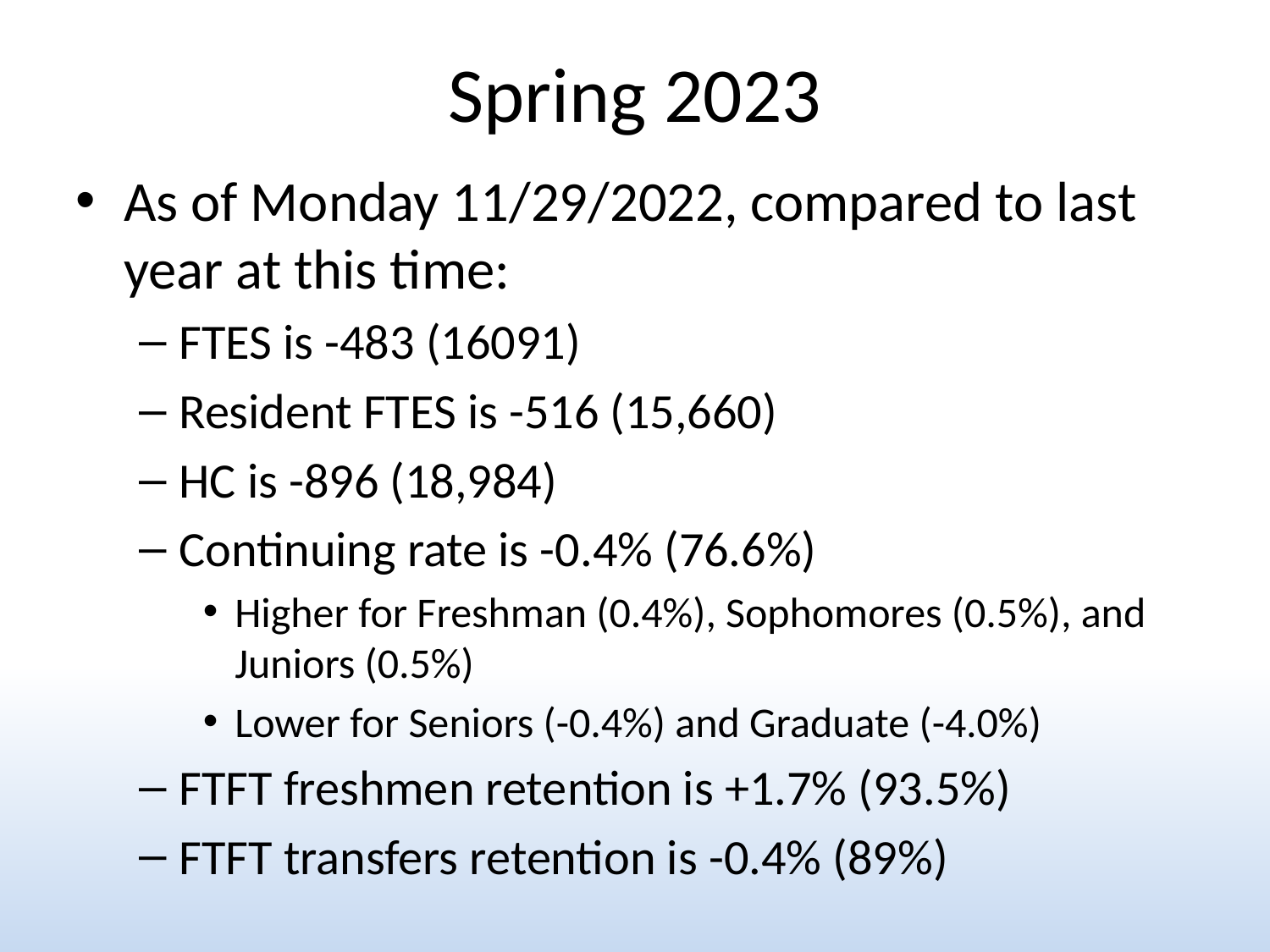

# Spring 2023
As of Monday 11/29/2022, compared to last year at this time:
FTES is -483 (16091)
Resident FTES is -516 (15,660)
HC is -896 (18,984)
Continuing rate is -0.4% (76.6%)
Higher for Freshman (0.4%), Sophomores (0.5%), and Juniors (0.5%)
Lower for Seniors (-0.4%) and Graduate (-4.0%)
FTFT freshmen retention is +1.7% (93.5%)
FTFT transfers retention is -0.4% (89%)